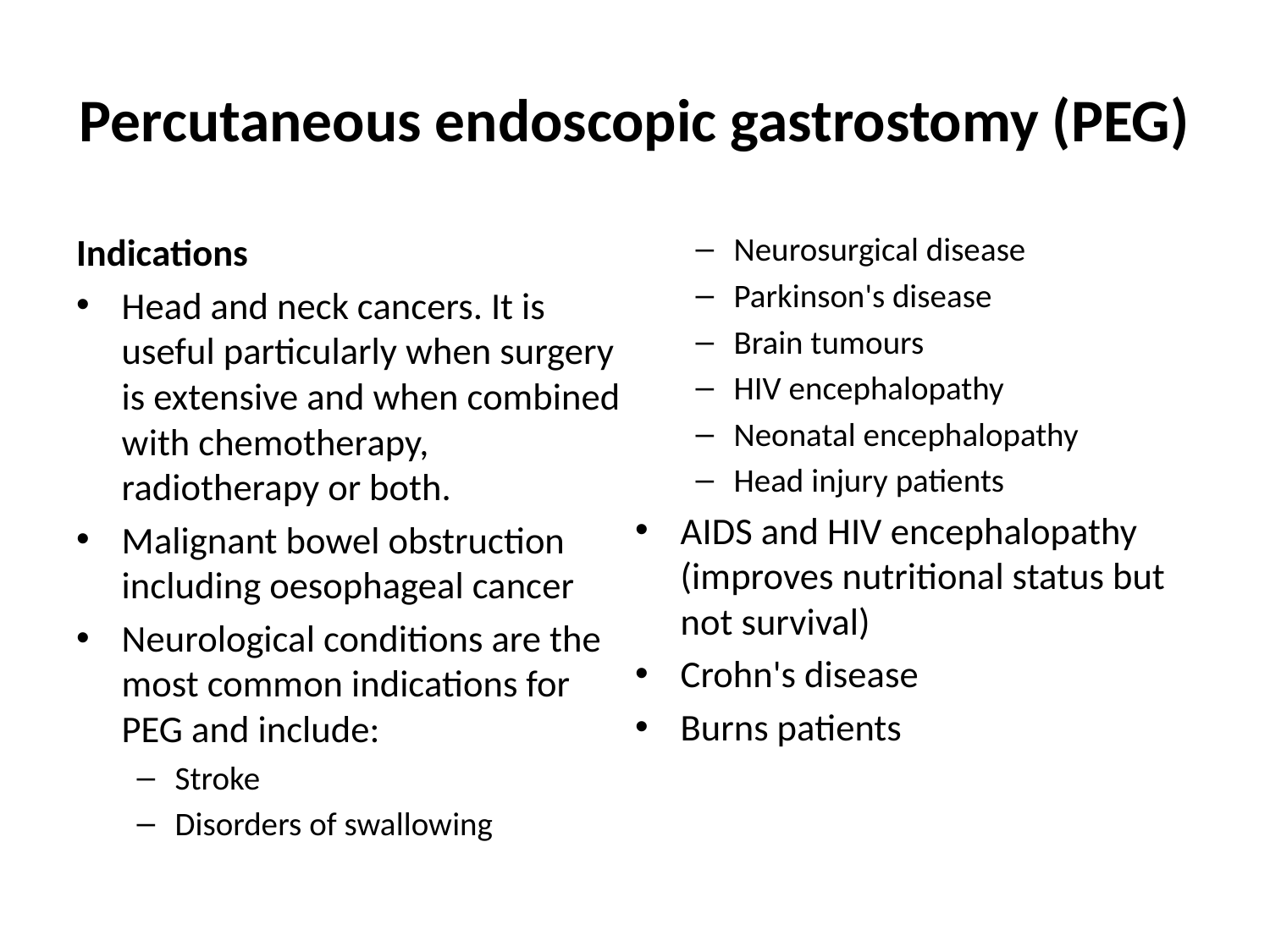

# Percutaneous endoscopic gastrostomy (PEG)
Indications
Head and neck cancers. It is useful particularly when surgery is extensive and when combined with chemotherapy, radiotherapy or both.
Malignant bowel obstruction including oesophageal cancer
Neurological conditions are the most common indications for PEG and include:
Stroke
Disorders of swallowing
Neurosurgical disease
Parkinson's disease
Brain tumours
HIV encephalopathy
Neonatal encephalopathy
Head injury patients
AIDS and HIV encephalopathy (improves nutritional status but not survival)
Crohn's disease
Burns patients